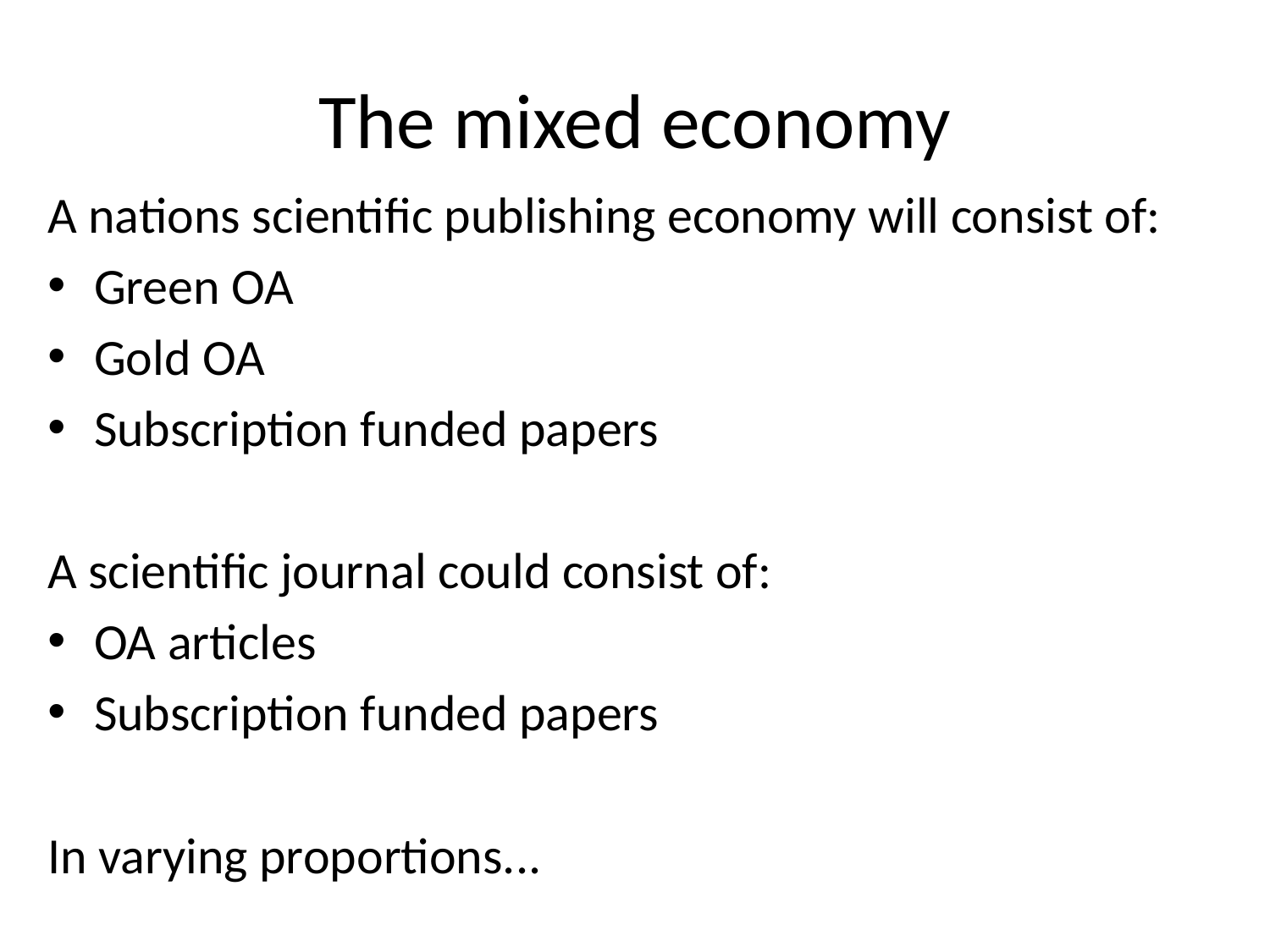

# The mixed economy
A nations scientific publishing economy will consist of:
Green OA
Gold OA
Subscription funded papers

A scientific journal could consist of:
OA articles
Subscription funded papers

In varying proportions...